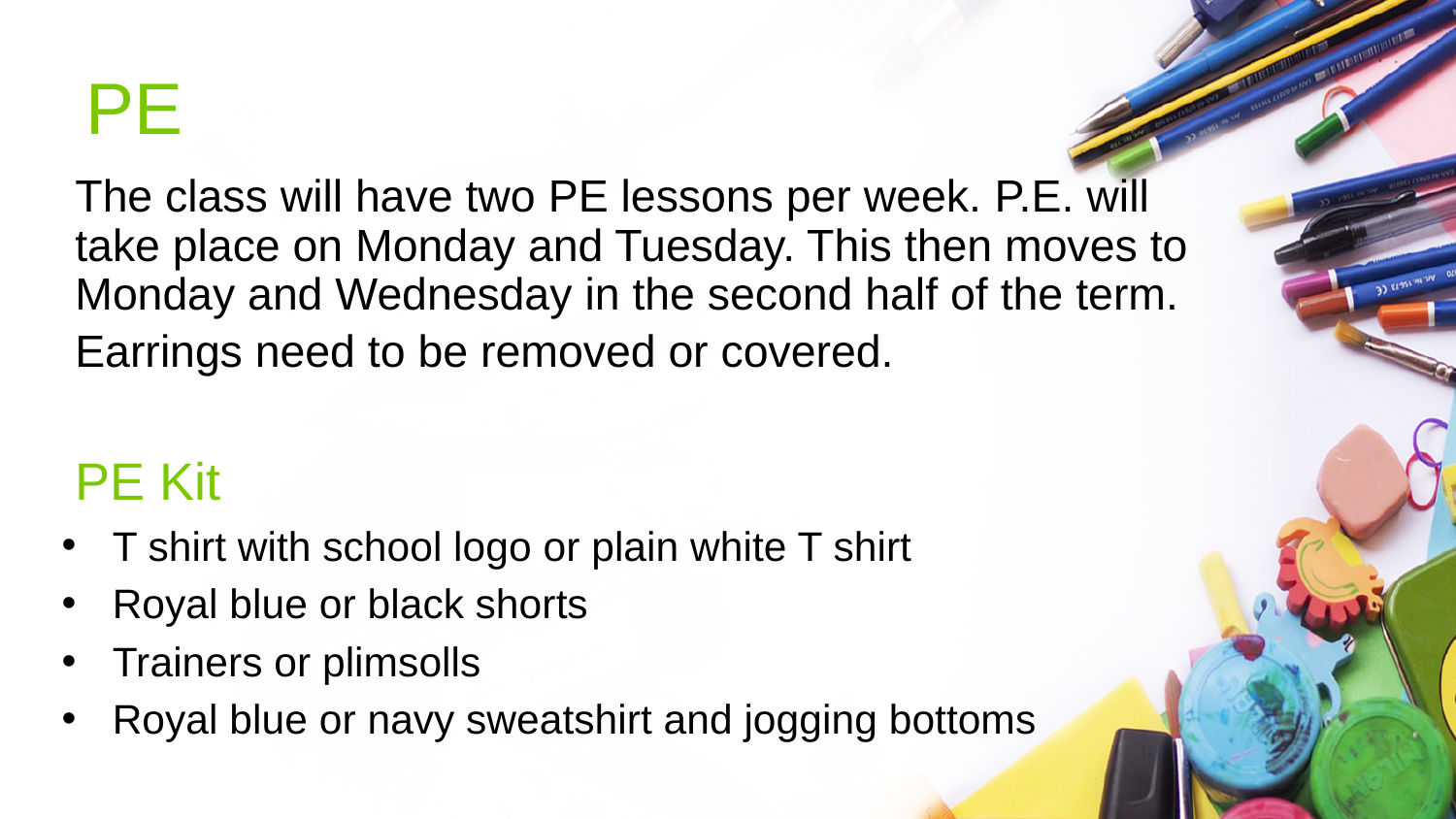

# PE
The class will have two PE lessons per week. P.E. will take place on Monday and Tuesday. This then moves to Monday and Wednesday in the second half of the term.
Earrings need to be removed or covered.

PE Kit
T shirt with school logo or plain white T shirt
Royal blue or black shorts
Trainers or plimsolls
Royal blue or navy sweatshirt and jogging bottoms